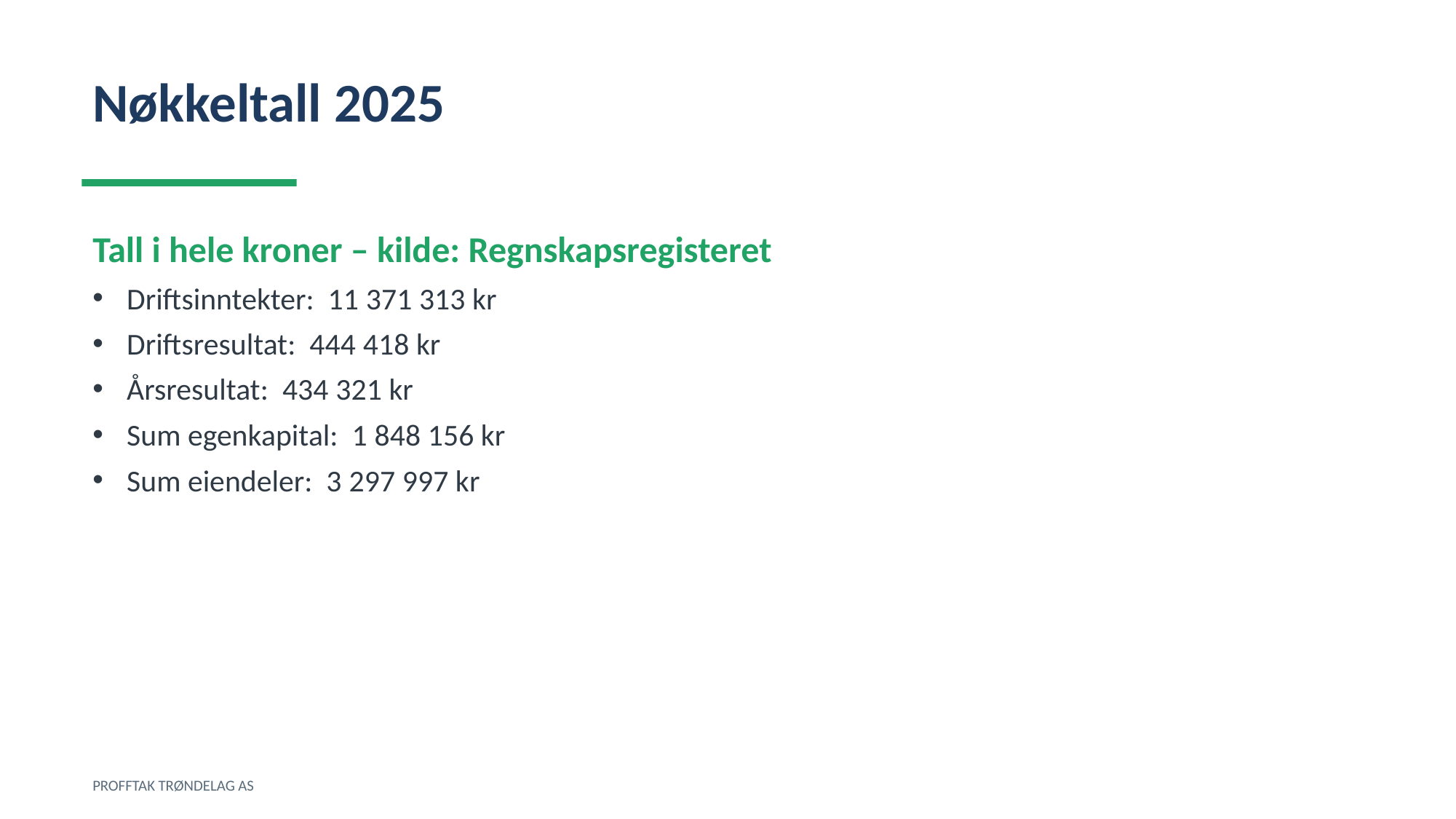

Nøkkeltall 2025

Tall i hele kroner – kilde: Regnskapsregisteret
Driftsinntekter:  11 371 313 kr
Driftsresultat:  444 418 kr
Årsresultat:  434 321 kr
Sum egenkapital:  1 848 156 kr
Sum eiendeler:  3 297 997 kr
PROFFTAK TRØNDELAG AS